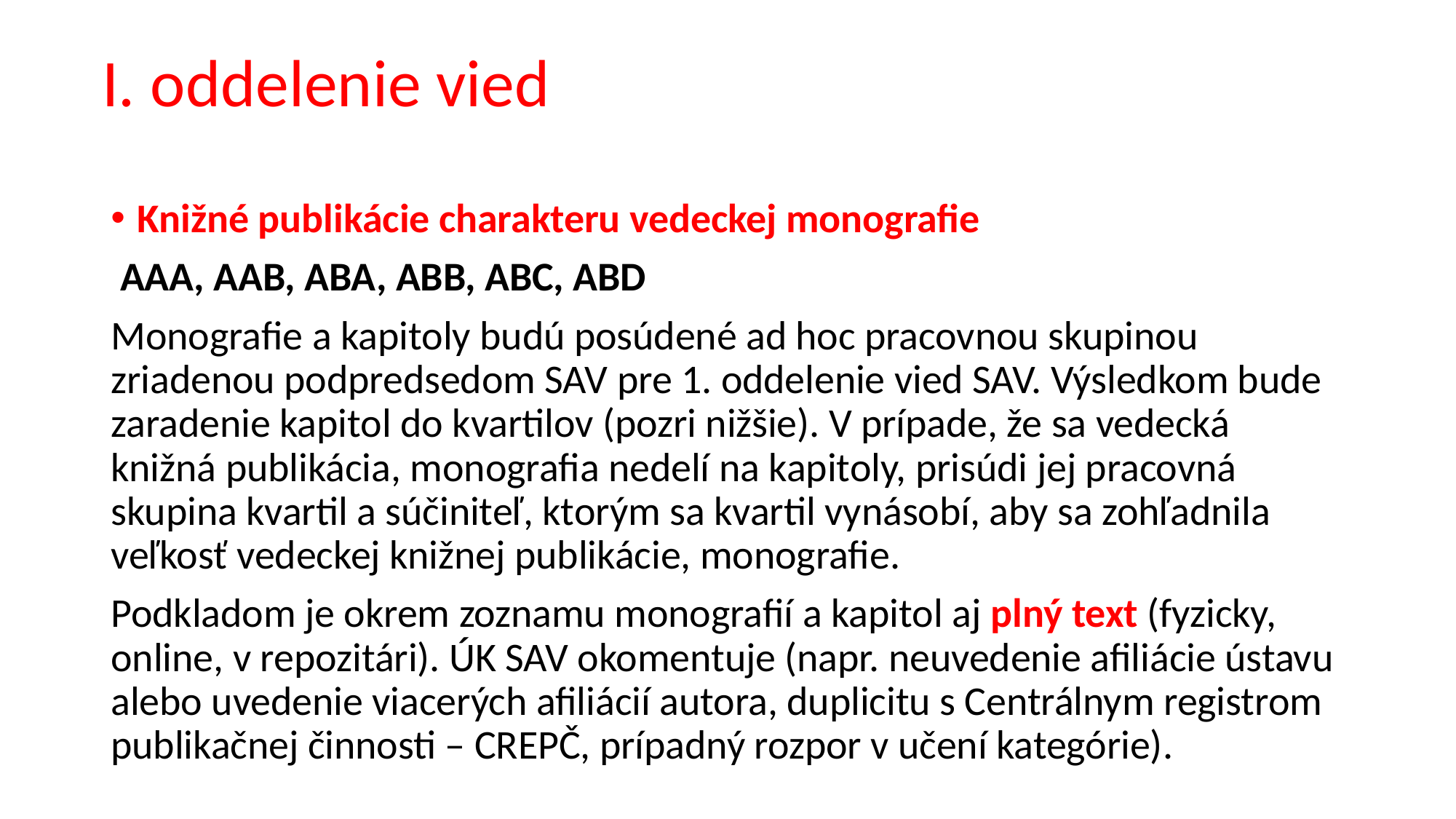

# I. oddelenie vied
Knižné publikácie charakteru vedeckej monografie
 AAA, AAB, ABA, ABB, ABC, ABD
Monografie a kapitoly budú posúdené ad hoc pracovnou skupinou zriadenou podpredsedom SAV pre 1. oddelenie vied SAV. Výsledkom bude zaradenie kapitol do kvartilov (pozri nižšie). V prípade, že sa vedecká knižná publikácia, monografia nedelí na kapitoly, prisúdi jej pracovná skupina kvartil a súčiniteľ, ktorým sa kvartil vynásobí, aby sa zohľadnila veľkosť vedeckej knižnej publikácie, monografie.
Podkladom je okrem zoznamu monografií a kapitol aj plný text (fyzicky, online, v repozitári). ÚK SAV okomentuje (napr. neuvedenie afiliácie ústavu alebo uvedenie viacerých afiliácií autora, duplicitu s Centrálnym registrom publikačnej činnosti – CREPČ, prípadný rozpor v učení kategórie).